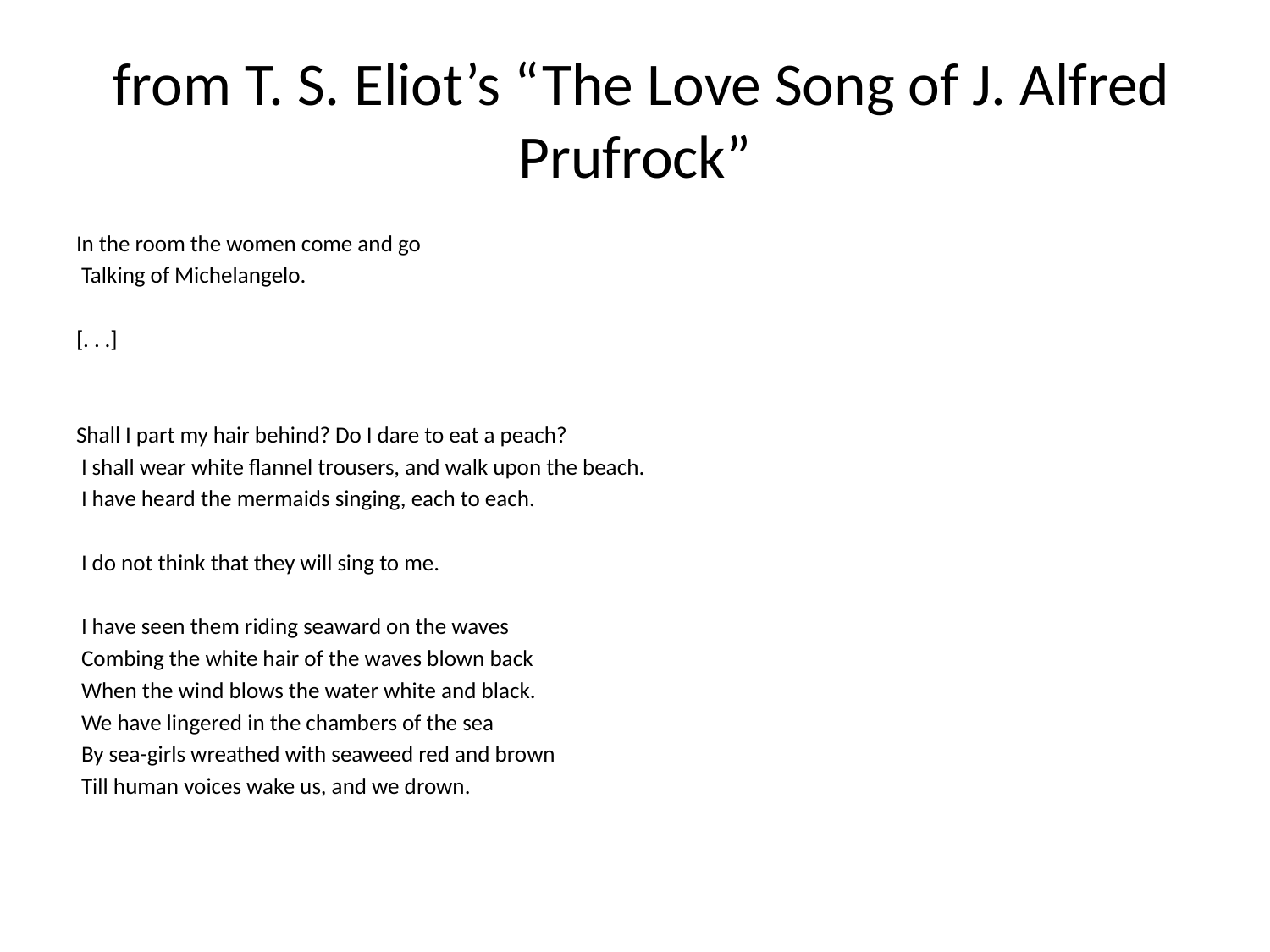

# from T. S. Eliot’s “The Love Song of J. Alfred Prufrock”
In the room the women come and go
 Talking of Michelangelo.

[. . .]

Shall I part my hair behind? Do I dare to eat a peach?
 I shall wear white flannel trousers, and walk upon the beach.
 I have heard the mermaids singing, each to each.

 I do not think that they will sing to me.

 I have seen them riding seaward on the waves
 Combing the white hair of the waves blown back
 When the wind blows the water white and black.
 We have lingered in the chambers of the sea
 By sea-girls wreathed with seaweed red and brown
 Till human voices wake us, and we drown.